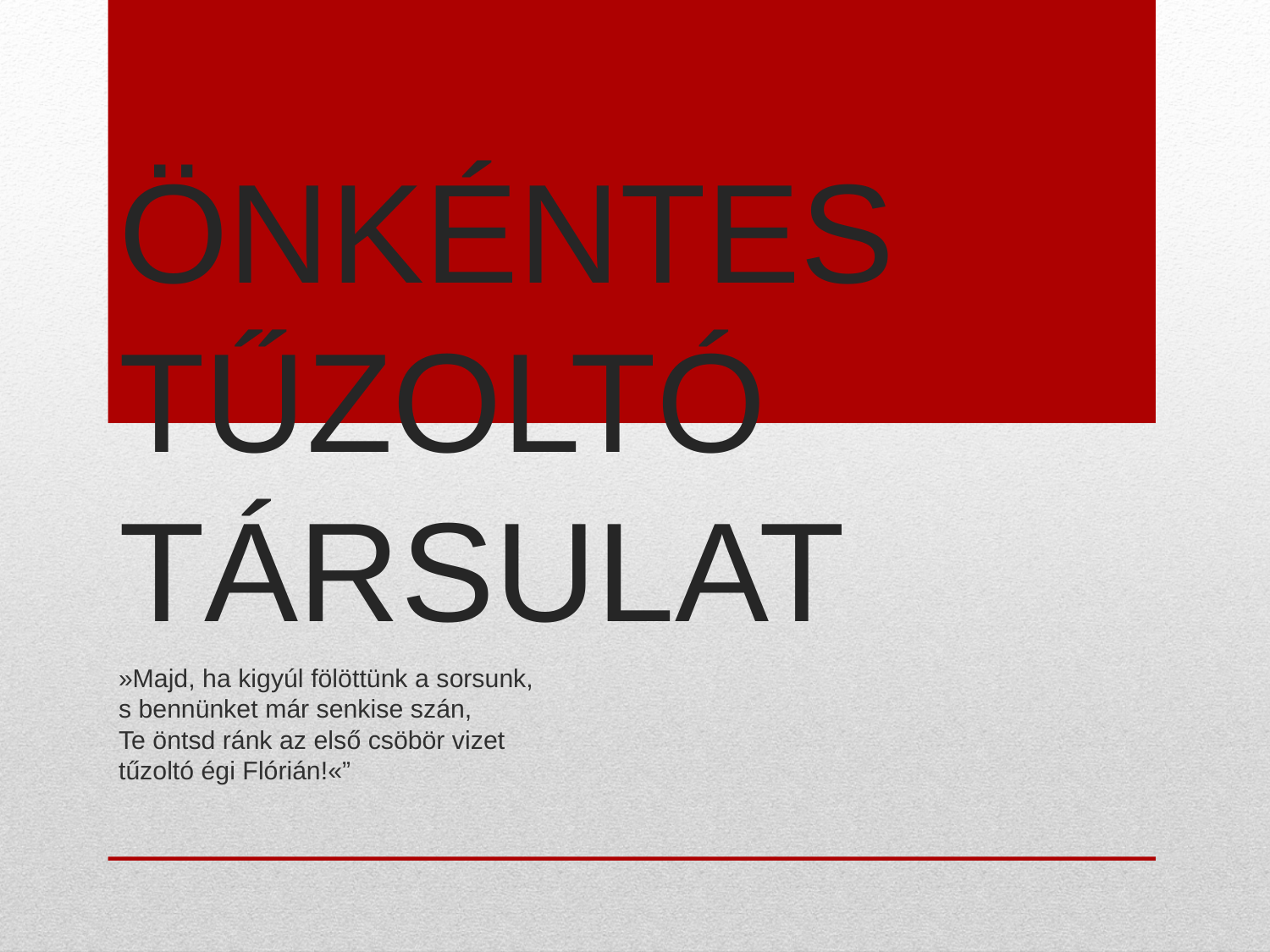

# ÖNKÉNTES TŰZOLTÓ TÁRSULAT
»Majd, ha kigyúl fölöttünk a sorsunk,
s bennünket már senkise szán,
Te öntsd ránk az első csöbör vizet
tűzoltó égi Flórián!«”